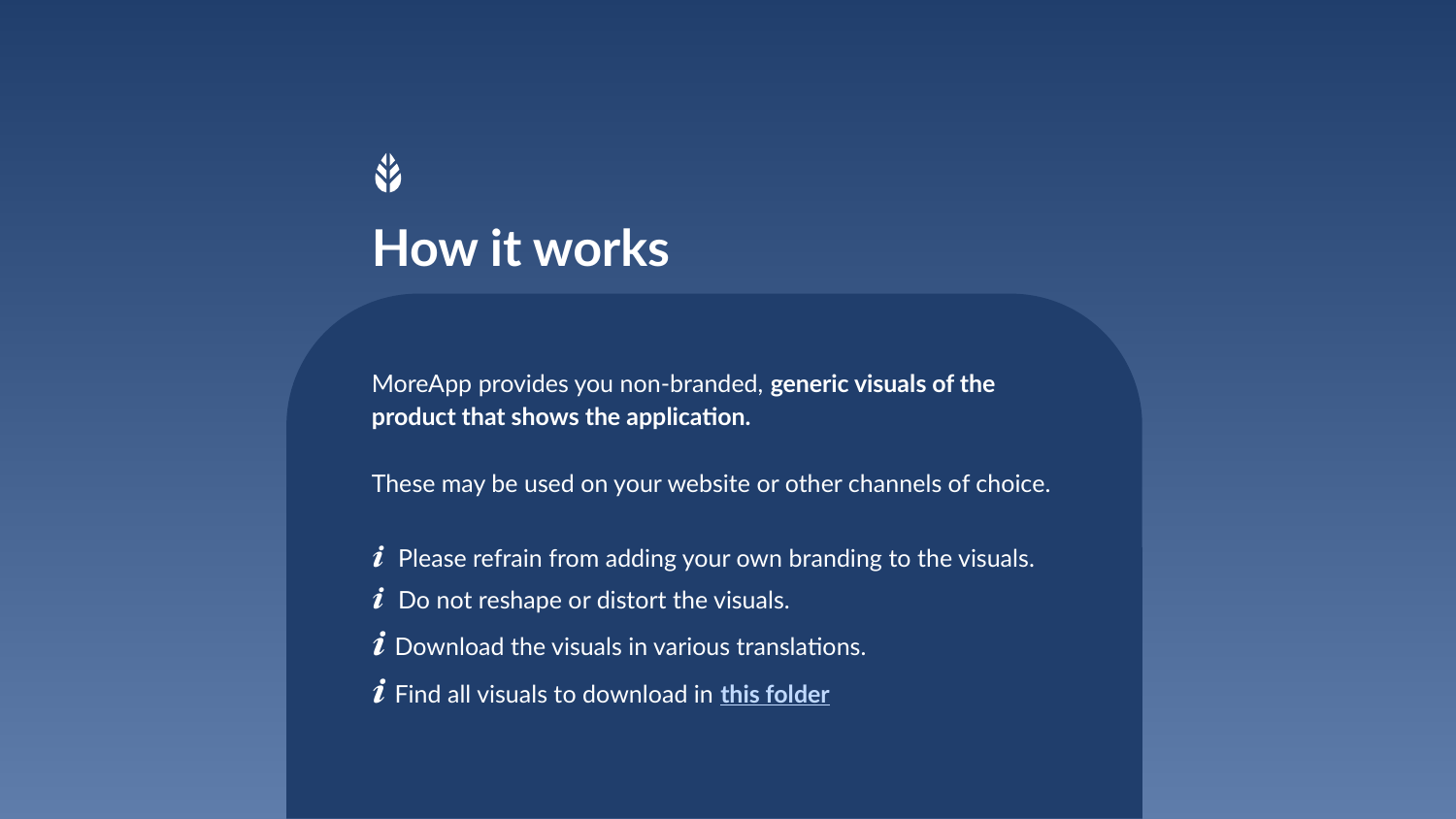

How it works

MoreApp provides you non-branded, generic visuals of the product that shows the application.

These may be used on your website or other channels of choice.

ℹ  Please refrain from adding your own branding to the visuals.
ℹ  Do not reshape or distort the visuals.
ℹ Download the visuals in various translations.
ℹ Find all visuals to download in this folder